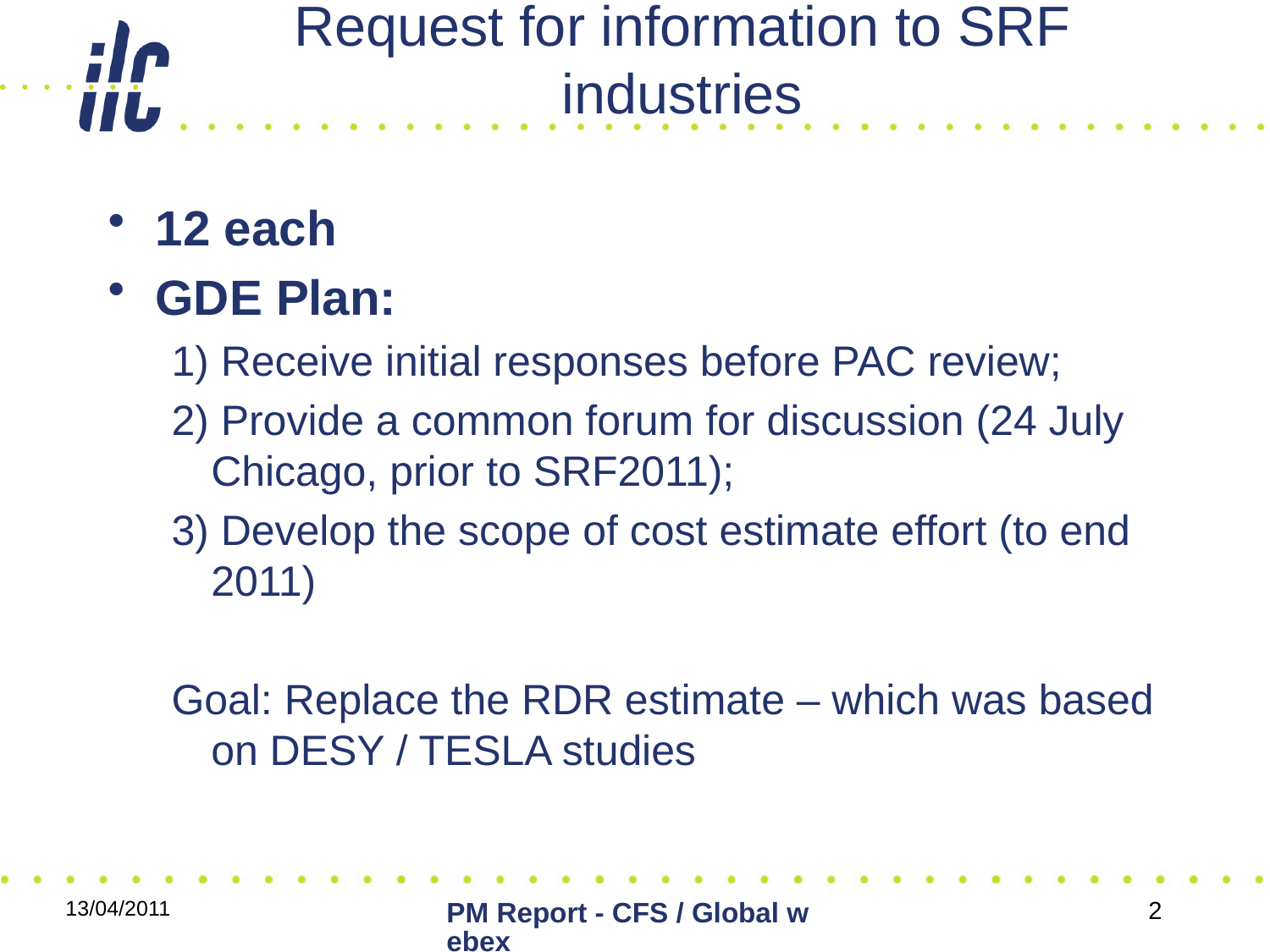

# Request for information to SRF industries
12 each
GDE Plan:
1) Receive initial responses before PAC review;
2) Provide a common forum for discussion (24 July Chicago, prior to SRF2011);
3) Develop the scope of cost estimate effort (to end 2011)

Goal: Replace the RDR estimate – which was based on DESY / TESLA studies

13/04/2011
PM Report - CFS / Global webex
2